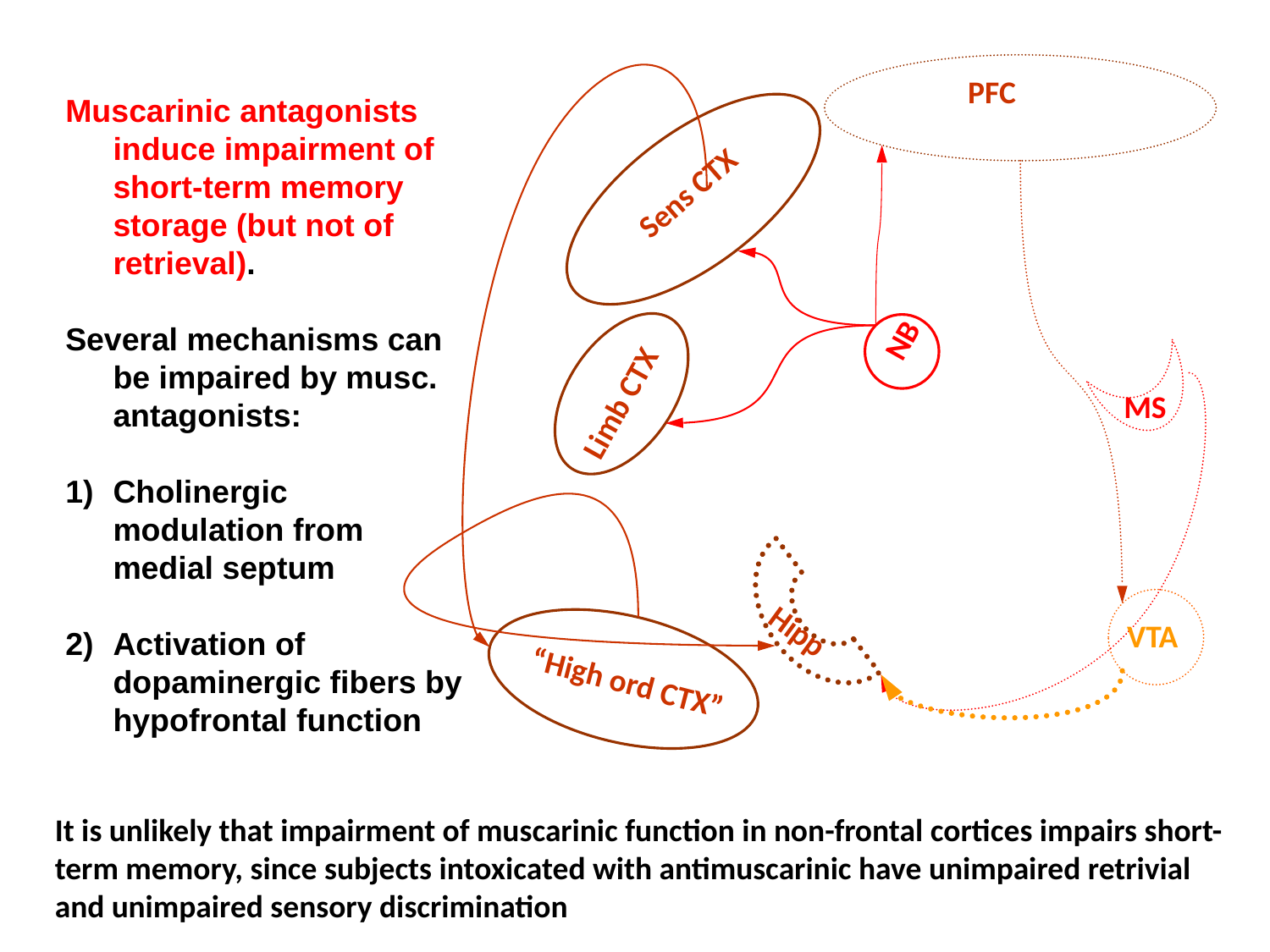

PFC
Muscarinic antagonists induce impairment of short-term memory storage (but not of retrieval).

Several mechanisms can be impaired by musc. antagonists:

Cholinergic modulation from medial septum

Activation of dopaminergic fibers by hypofrontal function
Sens CTX

NB

Limb CTX
MS

Hipp
VTA
“High ord CTX”
It is unlikely that impairment of muscarinic function in non-frontal cortices impairs short-term memory, since subjects intoxicated with antimuscarinic have unimpaired retrivial and unimpaired sensory discrimination